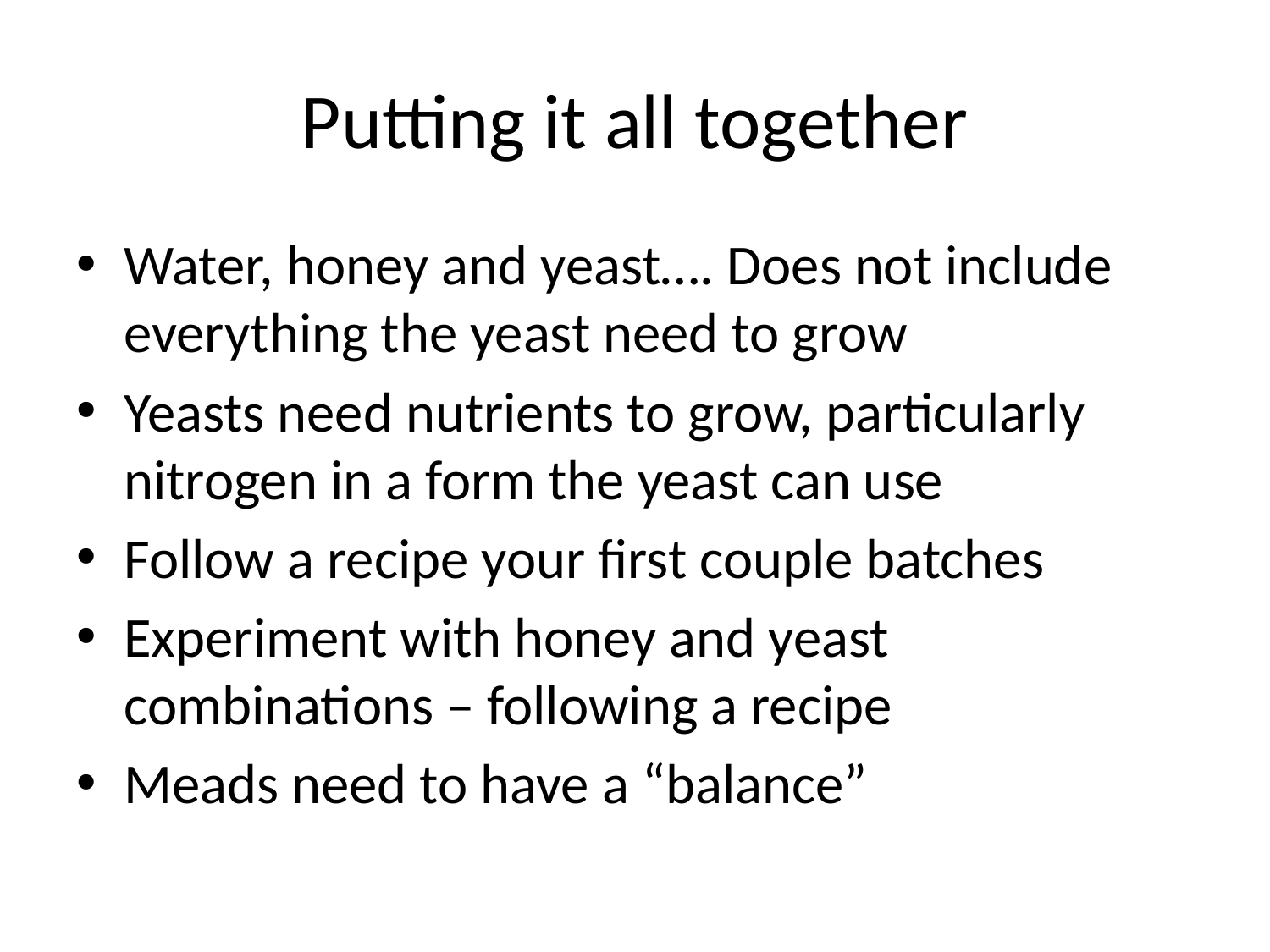

# Putting it all together
Water, honey and yeast…. Does not include everything the yeast need to grow
Yeasts need nutrients to grow, particularly nitrogen in a form the yeast can use
Follow a recipe your first couple batches
Experiment with honey and yeast combinations – following a recipe
Meads need to have a “balance”